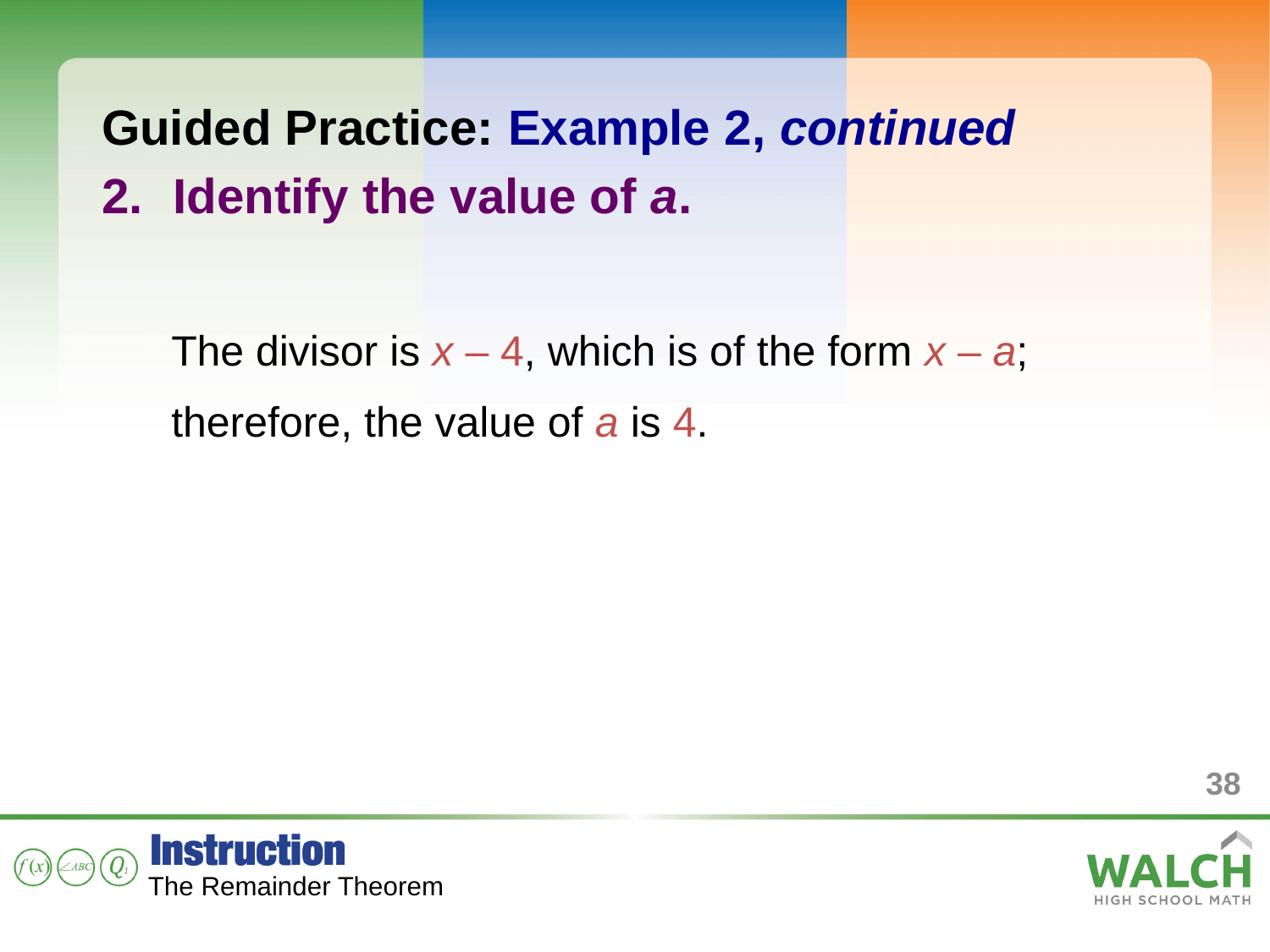

Guided Practice: Example 2, continued
Identify the value of a.
The divisor is x – 4, which is of the form x – a; therefore, the value of a is 4.
38
The Remainder Theorem